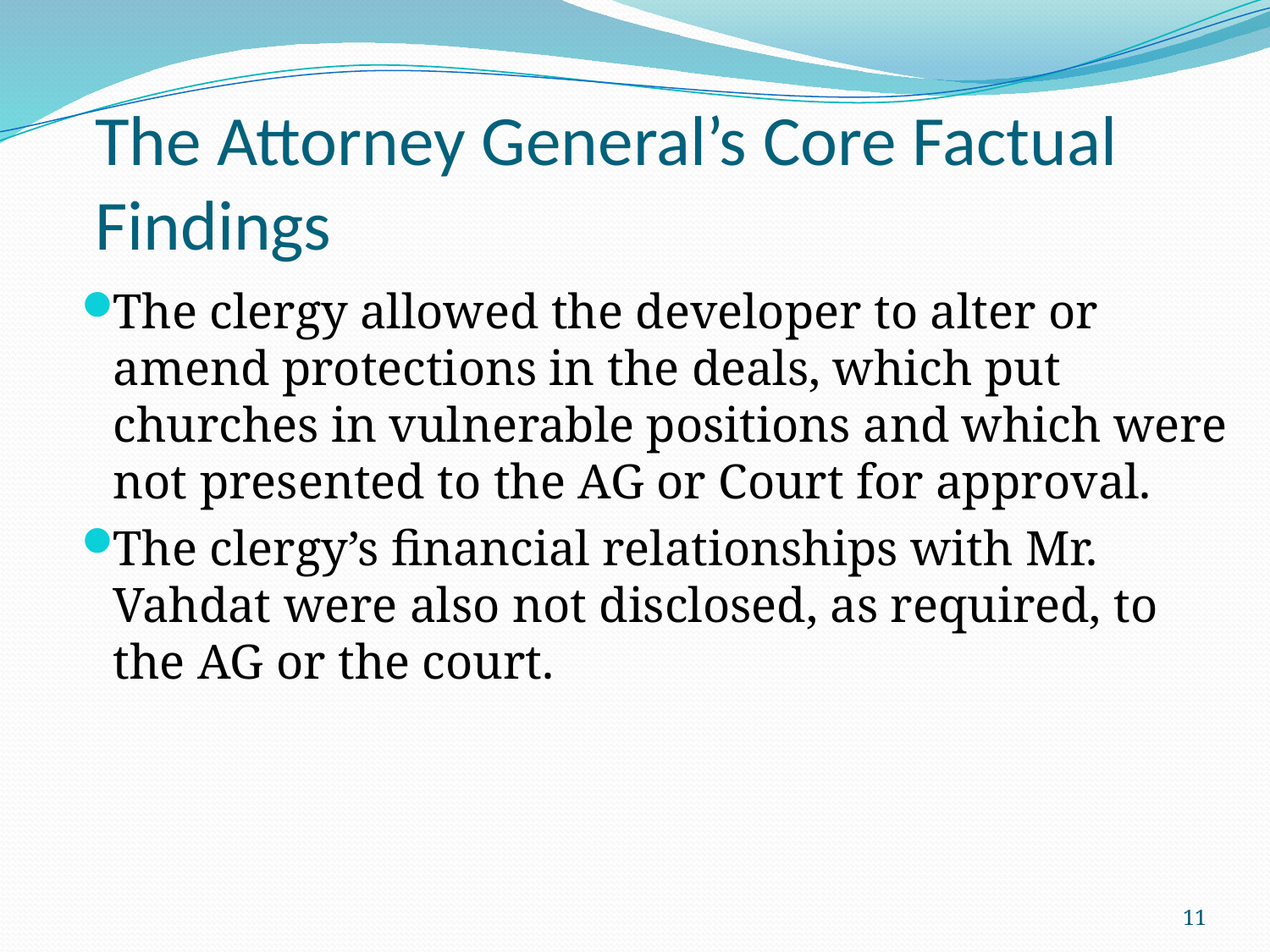

# The Attorney General’s Core Factual Findings
The clergy allowed the developer to alter or amend protections in the deals, which put churches in vulnerable positions and which were not presented to the AG or Court for approval.
The clergy’s financial relationships with Mr. Vahdat were also not disclosed, as required, to the AG or the court.

11